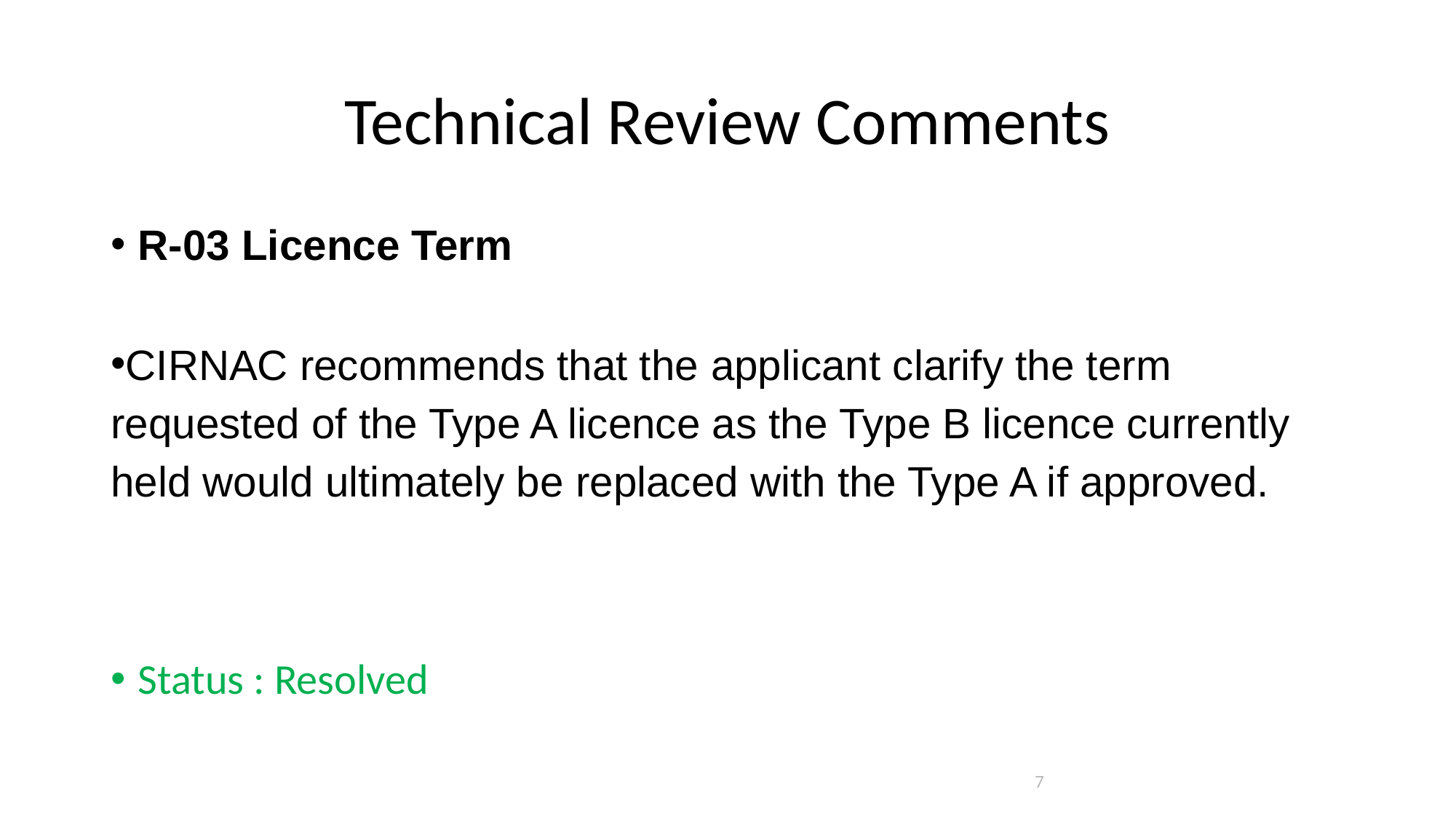

# Technical Review Comments
R-03 Licence Term

CIRNAC recommends that the applicant clarify the term requested of the Type A licence as the Type B licence currently held would ultimately be replaced with the Type A if approved.

Status : Resolved
7